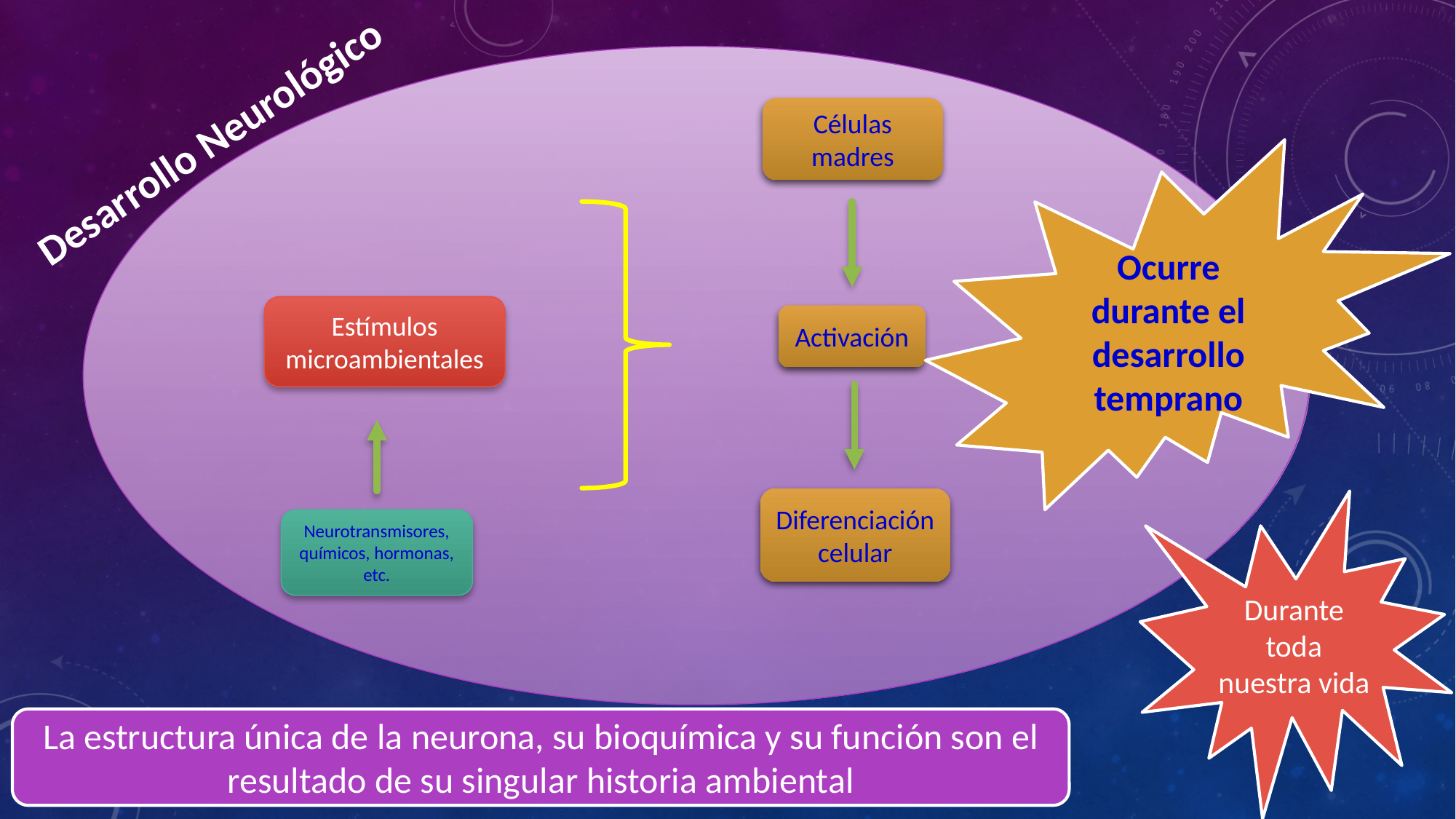

Células madres
Desarrollo Neurológico
Ocurre durante el desarrollo temprano

Estímulos microambientales
Activación
Diferenciación celular
Durante toda nuestra vida
Neurotransmisores, químicos, hormonas, etc.
La estructura única de la neurona, su bioquímica y su función son el resultado de su singular historia ambiental